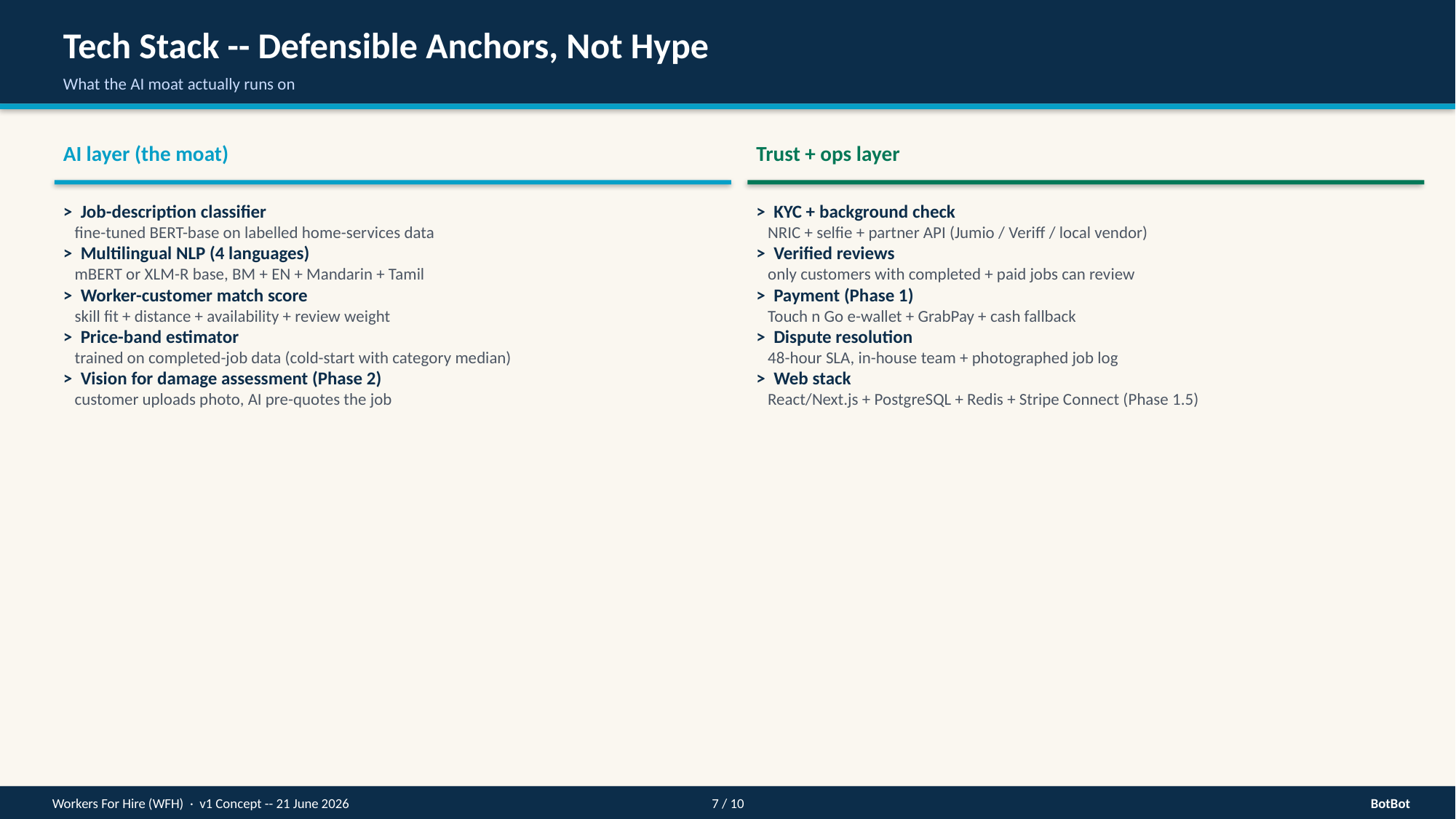

Tech Stack -- Defensible Anchors, Not Hype
What the AI moat actually runs on

AI layer (the moat)
Trust + ops layer

>  Job-description classifier
   fine-tuned BERT-base on labelled home-services data
>  Multilingual NLP (4 languages)
   mBERT or XLM-R base, BM + EN + Mandarin + Tamil
>  Worker-customer match score
   skill fit + distance + availability + review weight
>  Price-band estimator
   trained on completed-job data (cold-start with category median)
>  Vision for damage assessment (Phase 2)
   customer uploads photo, AI pre-quotes the job
>  KYC + background check
   NRIC + selfie + partner API (Jumio / Veriff / local vendor)
>  Verified reviews
   only customers with completed + paid jobs can review
>  Payment (Phase 1)
   Touch n Go e-wallet + GrabPay + cash fallback
>  Dispute resolution
   48-hour SLA, in-house team + photographed job log
>  Web stack
   React/Next.js + PostgreSQL + Redis + Stripe Connect (Phase 1.5)

Workers For Hire (WFH)  ·  v1 Concept -- 21 June 2026
7 / 10
BotBot